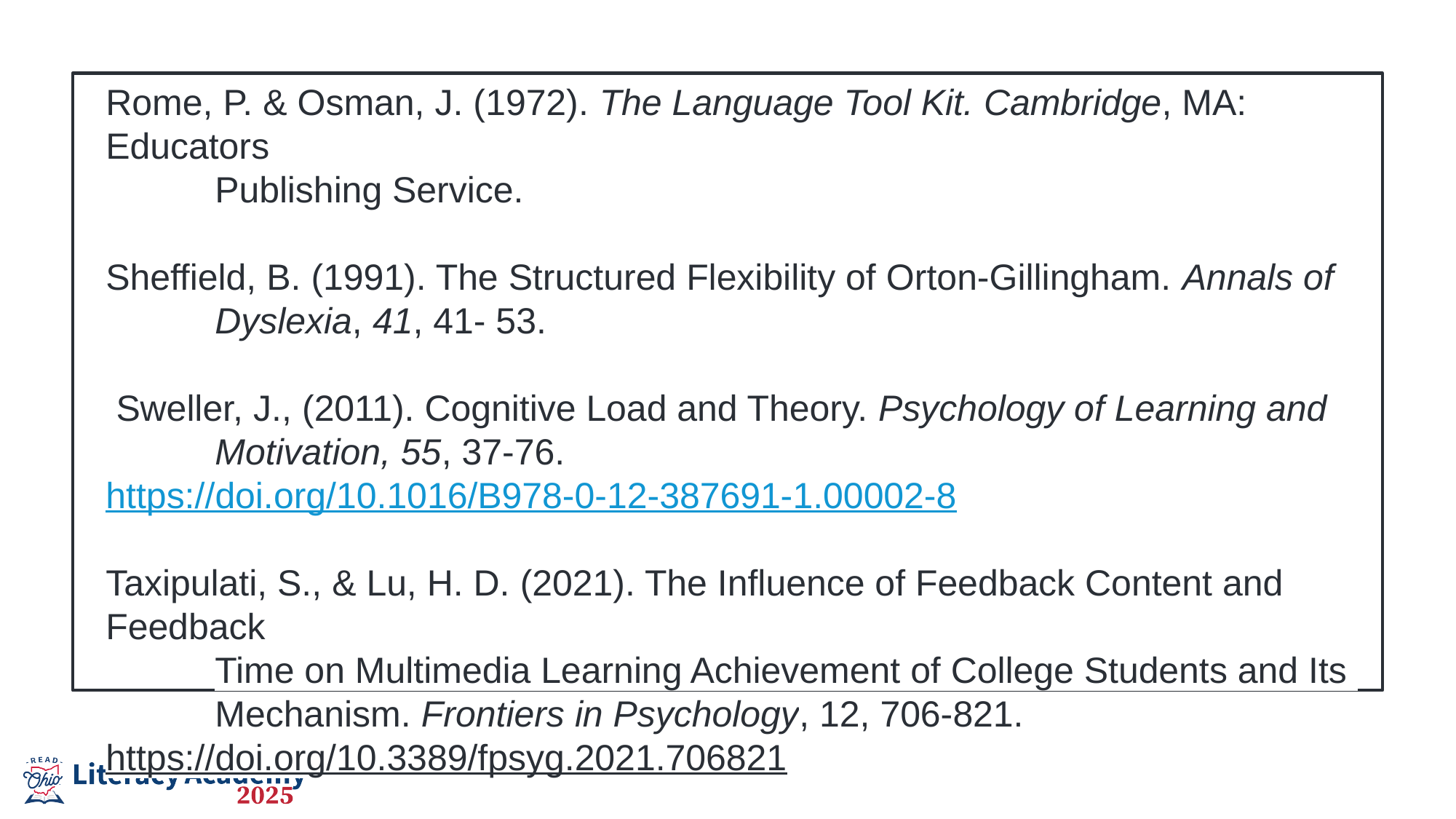

# References continued
Rome, P. & Osman, J. (1972). The Language Tool Kit. Cambridge, MA: Educators
	Publishing Service.

Sheffield, B. (1991). The Structured Flexibility of Orton-Gillingham. Annals of
	Dyslexia, 41, 41- 53.

 Sweller, J., (2011). Cognitive Load and Theory. Psychology of Learning and
	Motivation, 55, 37-76. 	https://doi.org/10.1016/B978-0-12-387691-1.00002-8

Taxipulati, S., & Lu, H. D. (2021). The Influence of Feedback Content and Feedback
	Time on Multimedia Learning Achievement of College Students and Its 	Mechanism. Frontiers in Psychology, 12, 706-821.
	https://doi.org/10.3389/fpsyg.2021.706821